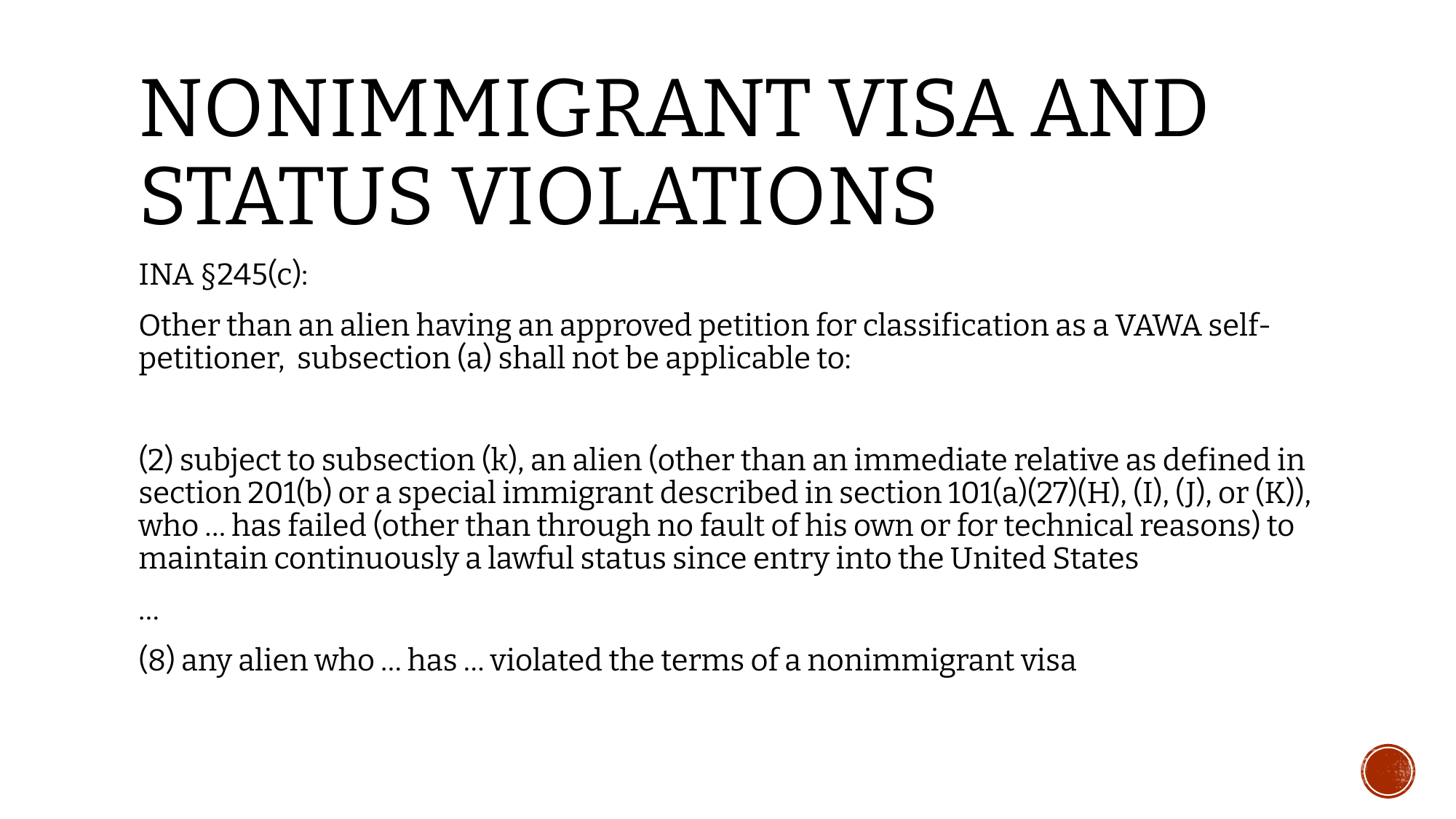

# Nonimmigrant visa AND STATUS violations
INA §245(c):
Other than an alien having an approved petition for classification as a VAWA self-petitioner,  subsection (a) shall not be applicable to:

(2) subject to subsection (k), an alien (other than an immediate relative as defined in section 201(b) or a special immigrant described in section 101(a)(27)(H), (I), (J), or (K)), who … has failed (other than through no fault of his own or for technical reasons) to maintain continuously a lawful status since entry into the United States
…
(8) any alien who … has … violated the terms of a nonimmigrant visa